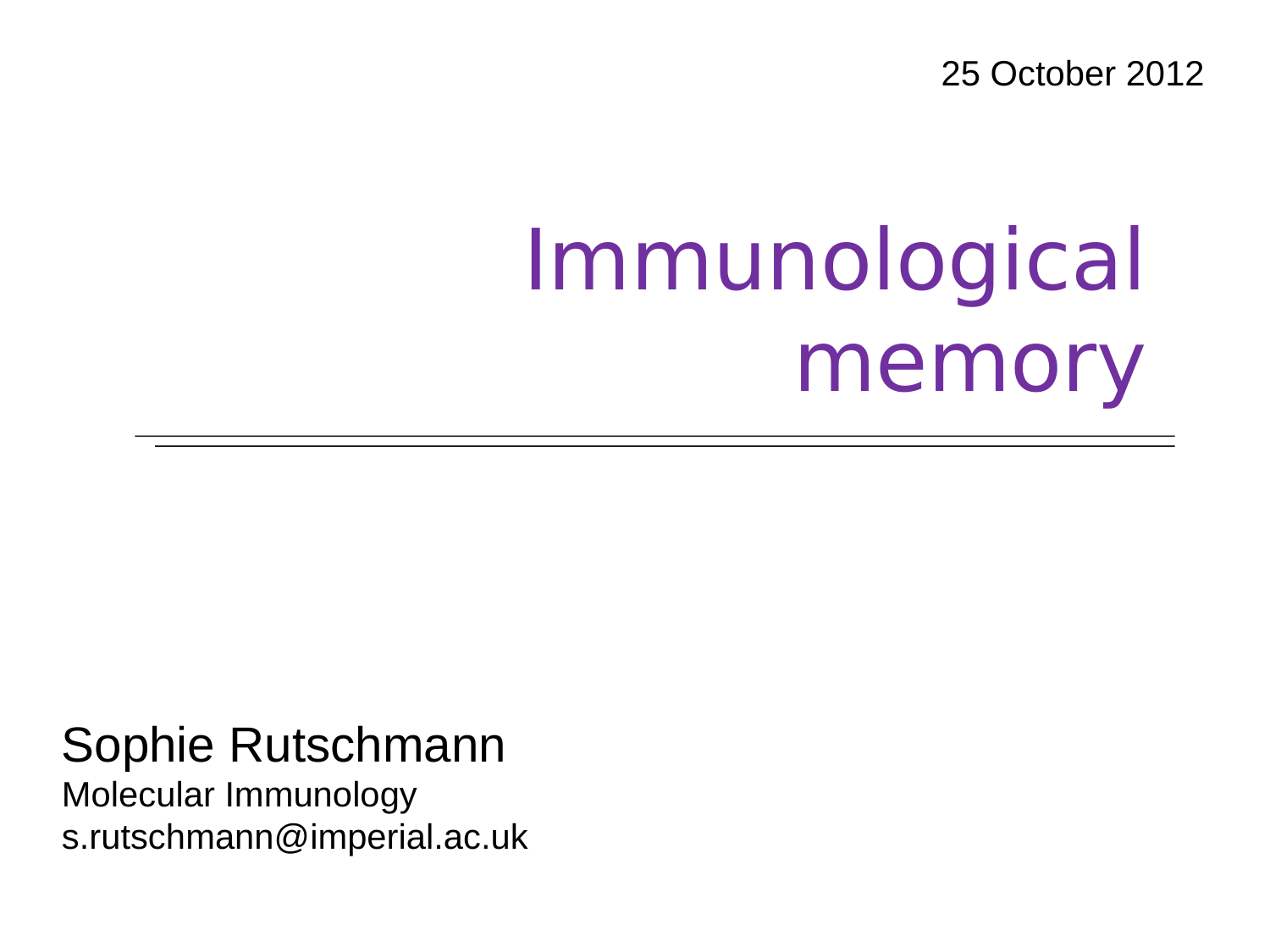

25 October 2012
Immunological memory

Sophie Rutschmann
Molecular Immunology
s.rutschmann@imperial.ac.uk